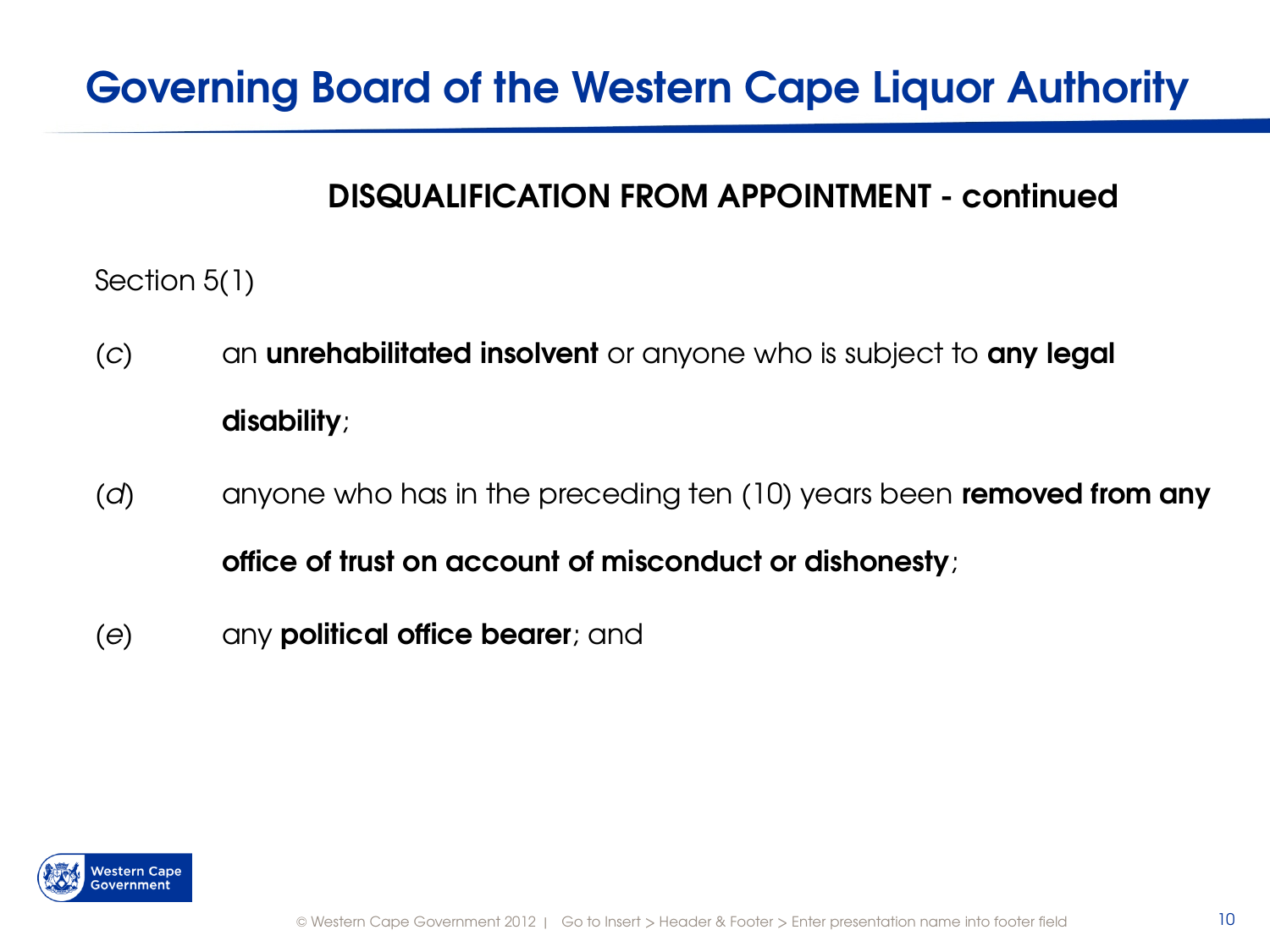

# Governing Board of the Western Cape Liquor Authority
	DISQUALIFICATION FROM APPOINTMENT - continued

Section 5(1)
(c) 	an unrehabilitated insolvent or anyone who is subject to any legal 	disability;
(d) 	anyone who has in the preceding ten (10) years been removed from any 	office of trust on account of misconduct or dishonesty;
(e) 	any political office bearer; and

Go to Insert > Header & Footer > Enter presentation name into footer field
10